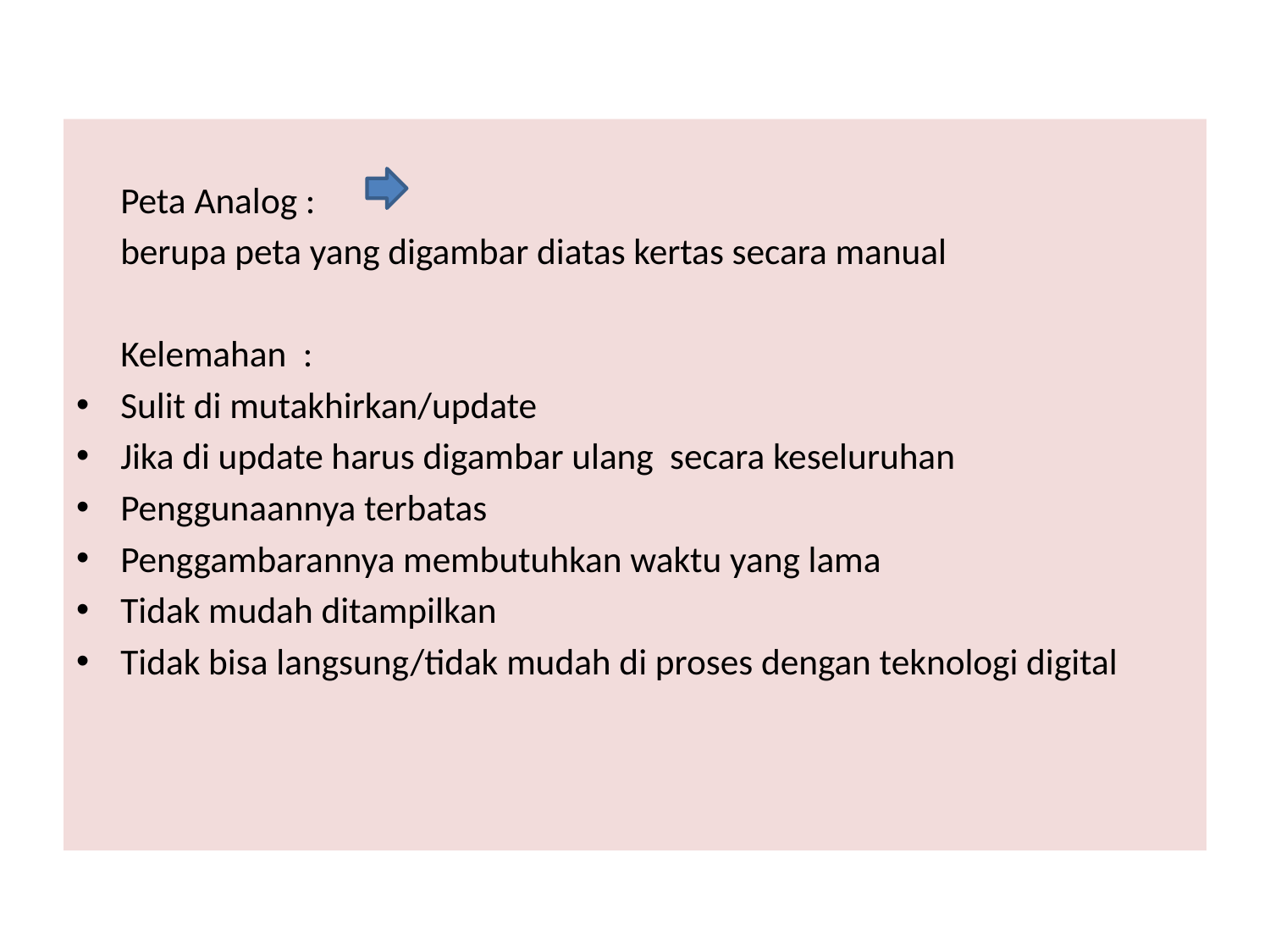

Peta Analog :
	berupa peta yang digambar diatas kertas secara manual

	Kelemahan  :
Sulit di mutakhirkan/update
Jika di update harus digambar ulang  secara keseluruhan
Penggunaannya terbatas
Penggambarannya membutuhkan waktu yang lama
Tidak mudah ditampilkan
Tidak bisa langsung/tidak mudah di proses dengan teknologi digital